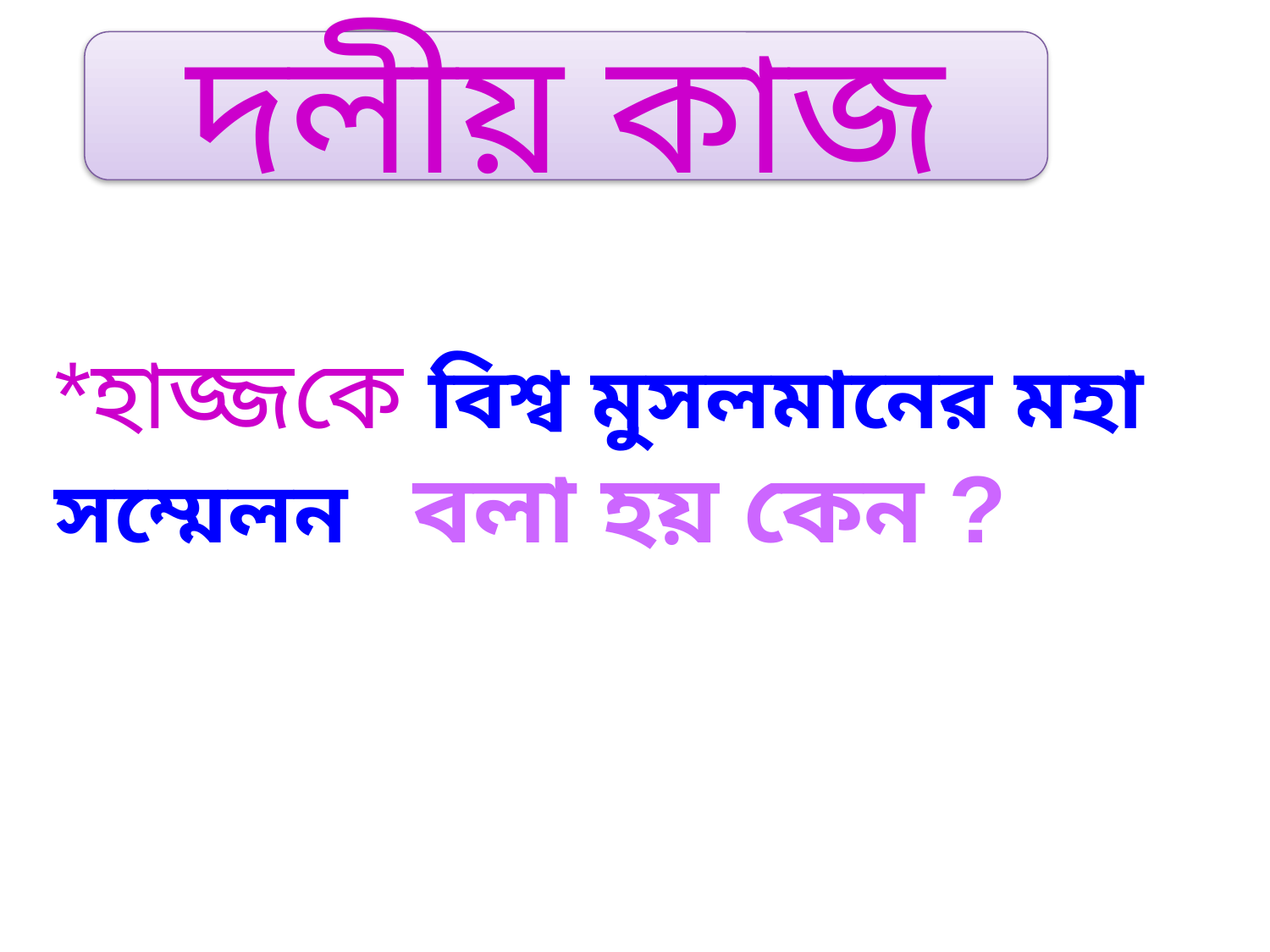

দলীয় কাজ

*হাজ্জকে বিশ্ব মুসলমানের মহা সম্মেলন   বলা হয় কেন ?